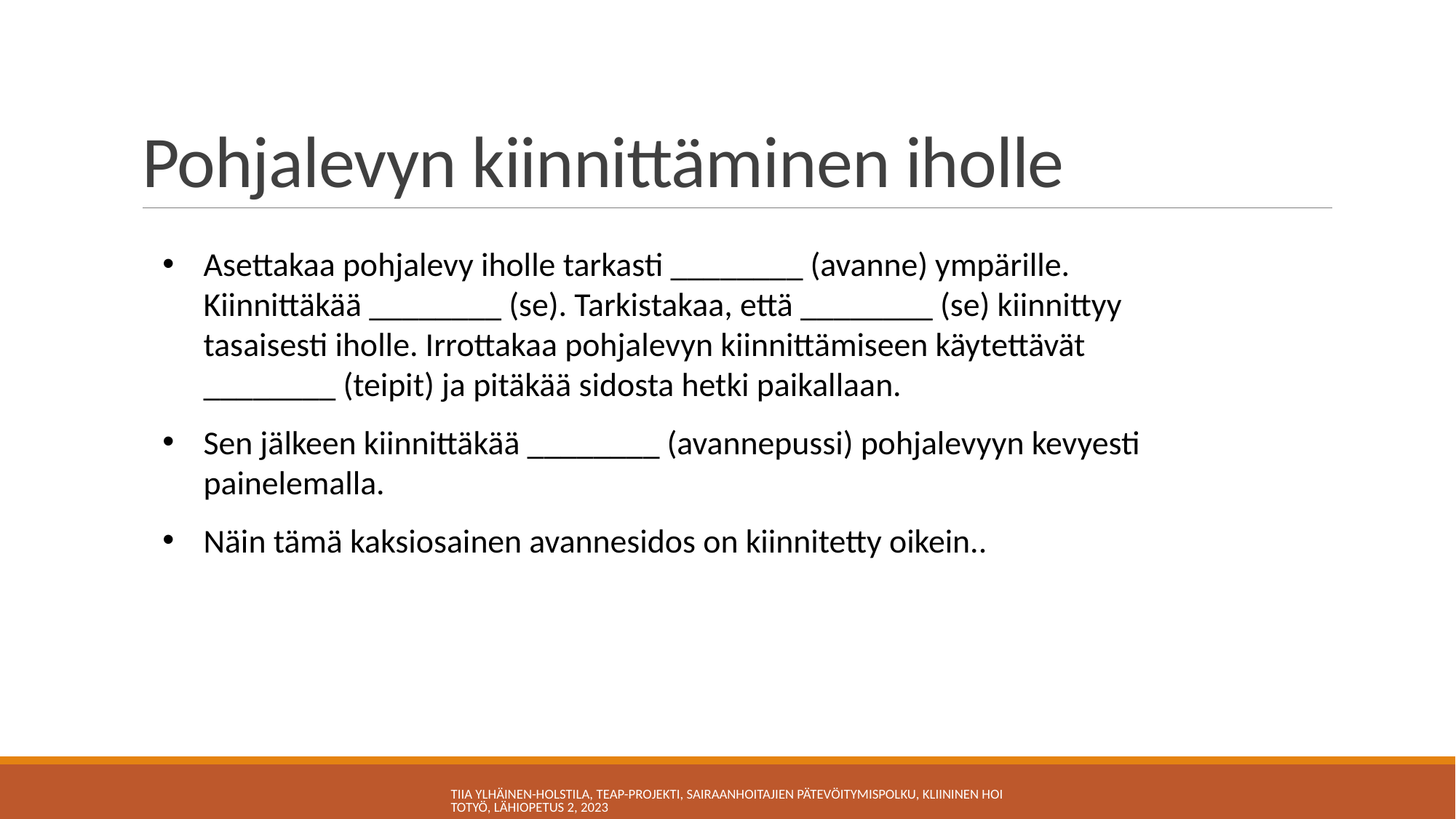

# Pohjalevyn kiinnittäminen iholle
Asettakaa pohjalevy iholle tarkasti ________ (avanne) ympärille. Kiinnittäkää ________ (se). Tarkistakaa, että ________ (se) kiinnittyy tasaisesti iholle. Irrottakaa pohjalevyn kiinnittämiseen käytettävät ________ (teipit) ja pitäkää sidosta hetki paikallaan.
Sen jälkeen kiinnittäkää ________ (avannepussi) pohjalevyyn kevyesti painelemalla.
Näin tämä kaksiosainen avannesidos on kiinnitetty oikein..
Tiia Ylhäinen-Holstila, TEAP-projekti, Sairaanhoitajien pätevöitymispolku, Kliininen hoitotyö, Lähiopetus 2, 2023